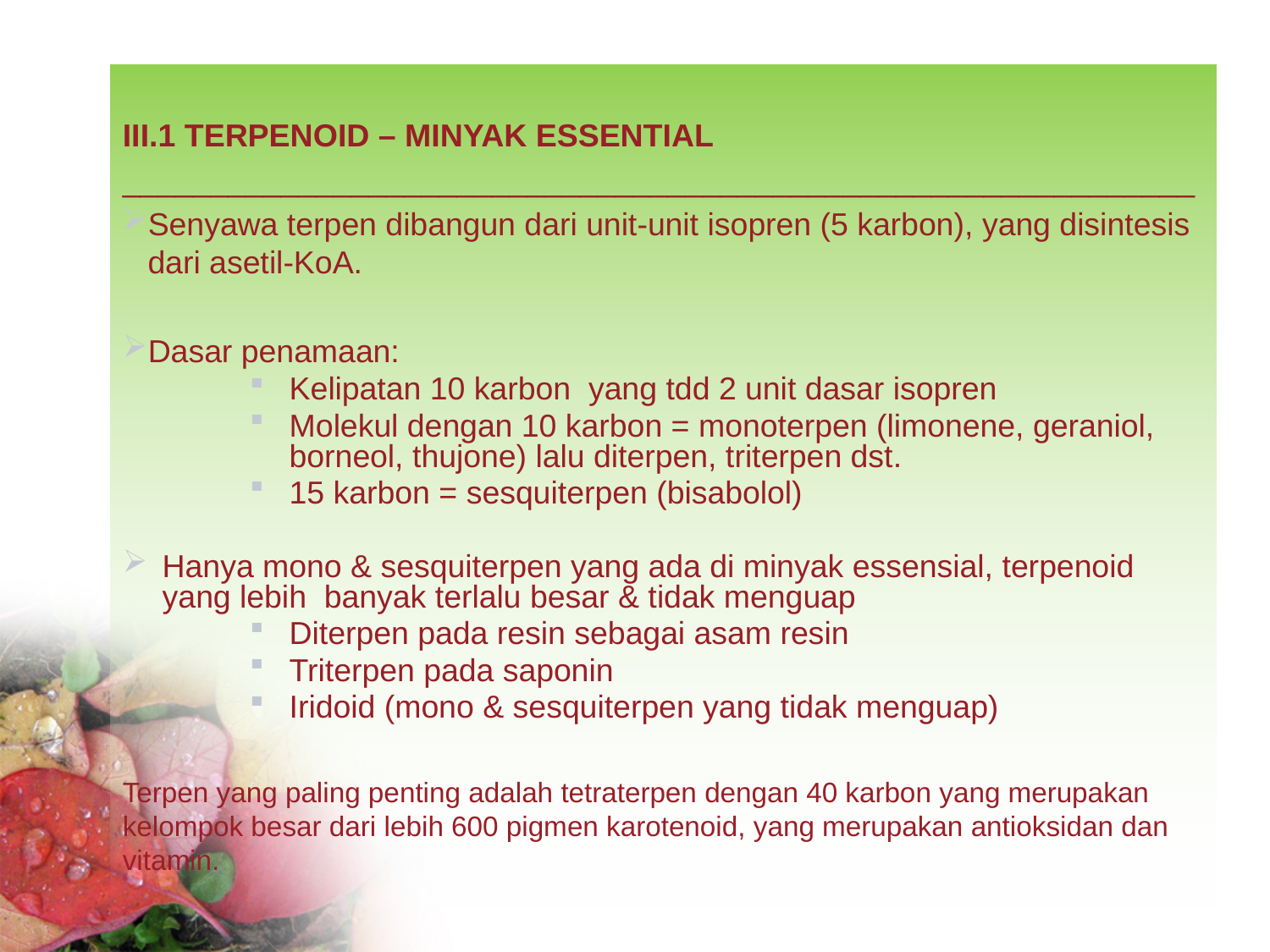

III.1 TERPENOID – MINYAK ESSENTIAL
_____________________________________________________________
Senyawa terpen dibangun dari unit-unit isopren (5 karbon), yang disintesis dari asetil-KoA.

Dasar penamaan:
Kelipatan 10 karbon  yang tdd 2 unit dasar isopren
Molekul dengan 10 karbon = monoterpen (limonene, geraniol, borneol, thujone) lalu diterpen, triterpen dst.
15 karbon = sesquiterpen (bisabolol)

Hanya mono & sesquiterpen yang ada di minyak essensial, terpenoid yang lebih  banyak terlalu besar & tidak menguap
Diterpen pada resin sebagai asam resin
Triterpen pada saponin
Iridoid (mono & sesquiterpen yang tidak menguap)

Terpen yang paling penting adalah tetraterpen dengan 40 karbon yang merupakan kelompok besar dari lebih 600 pigmen karotenoid, yang merupakan antioksidan dan vitamin.